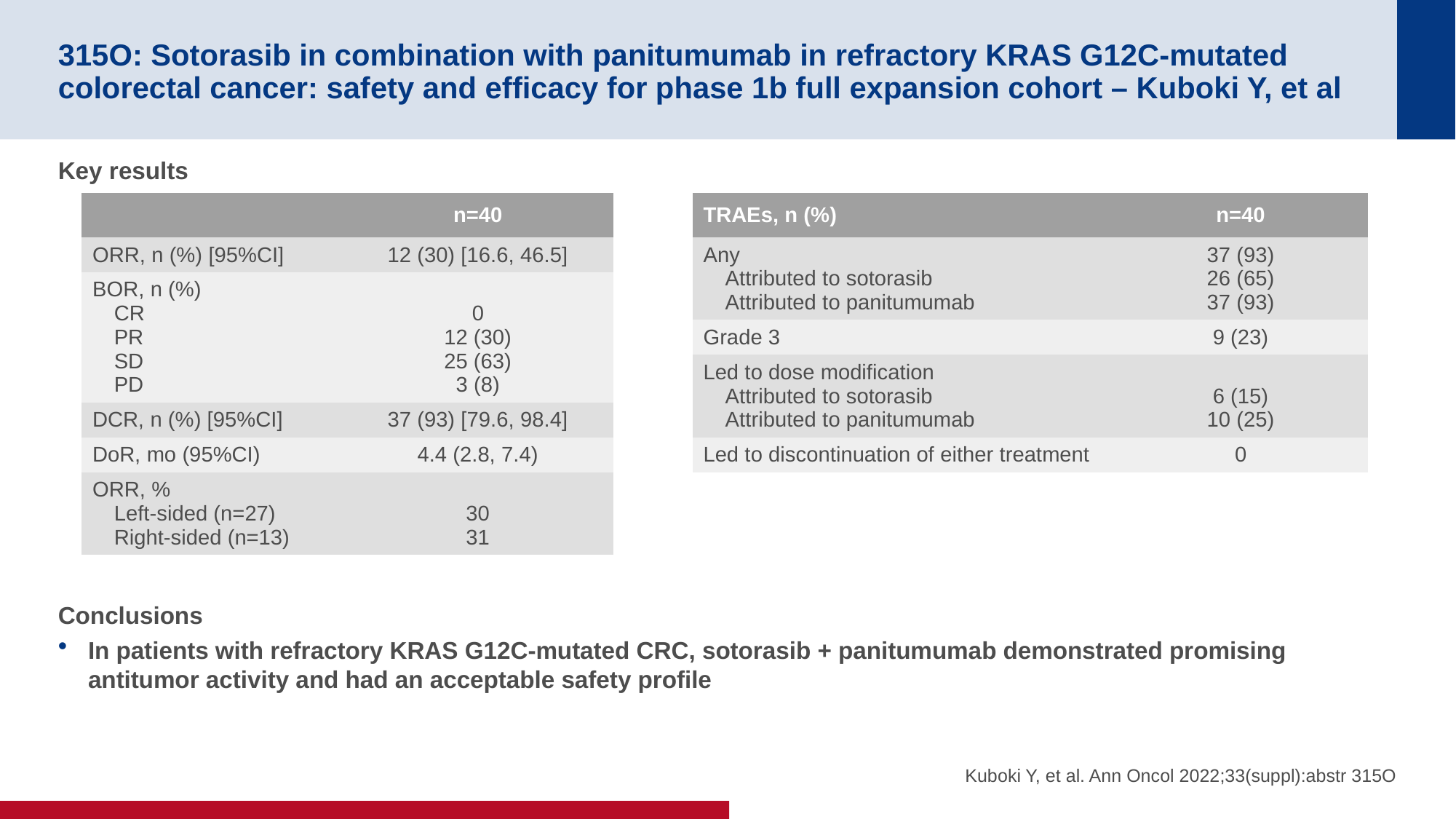

# 315O: Sotorasib in combination with panitumumab in refractory KRAS G12C-mutated colorectal cancer: safety and efficacy for phase 1b full expansion cohort – Kuboki Y, et al
Key results
Conclusions
In patients with refractory KRAS G12C-mutated CRC, sotorasib + panitumumab demonstrated promising antitumor activity and had an acceptable safety profile
|  | n=40 |
| --- | --- |
| ORR, n (%) [95%CI] | 12 (30) [16.6, 46.5] |
| BOR, n (%) CR PR SD PD | 0 12 (30) 25 (63) 3 (8) |
| DCR, n (%) [95%CI] | 37 (93) [79.6, 98.4] |
| DoR, mo (95%CI) | 4.4 (2.8, 7.4) |
| ORR, % Left-sided (n=27) Right-sided (n=13) | 30 31 |
| TRAEs, n (%) | n=40 |
| --- | --- |
| Any Attributed to sotorasib Attributed to panitumumab | 37 (93) 26 (65) 37 (93) |
| Grade 3 | 9 (23) |
| Led to dose modification Attributed to sotorasib Attributed to panitumumab | 6 (15) 10 (25) |
| Led to discontinuation of either treatment | 0 |
Kuboki Y, et al. Ann Oncol 2022;33(suppl):abstr 315O